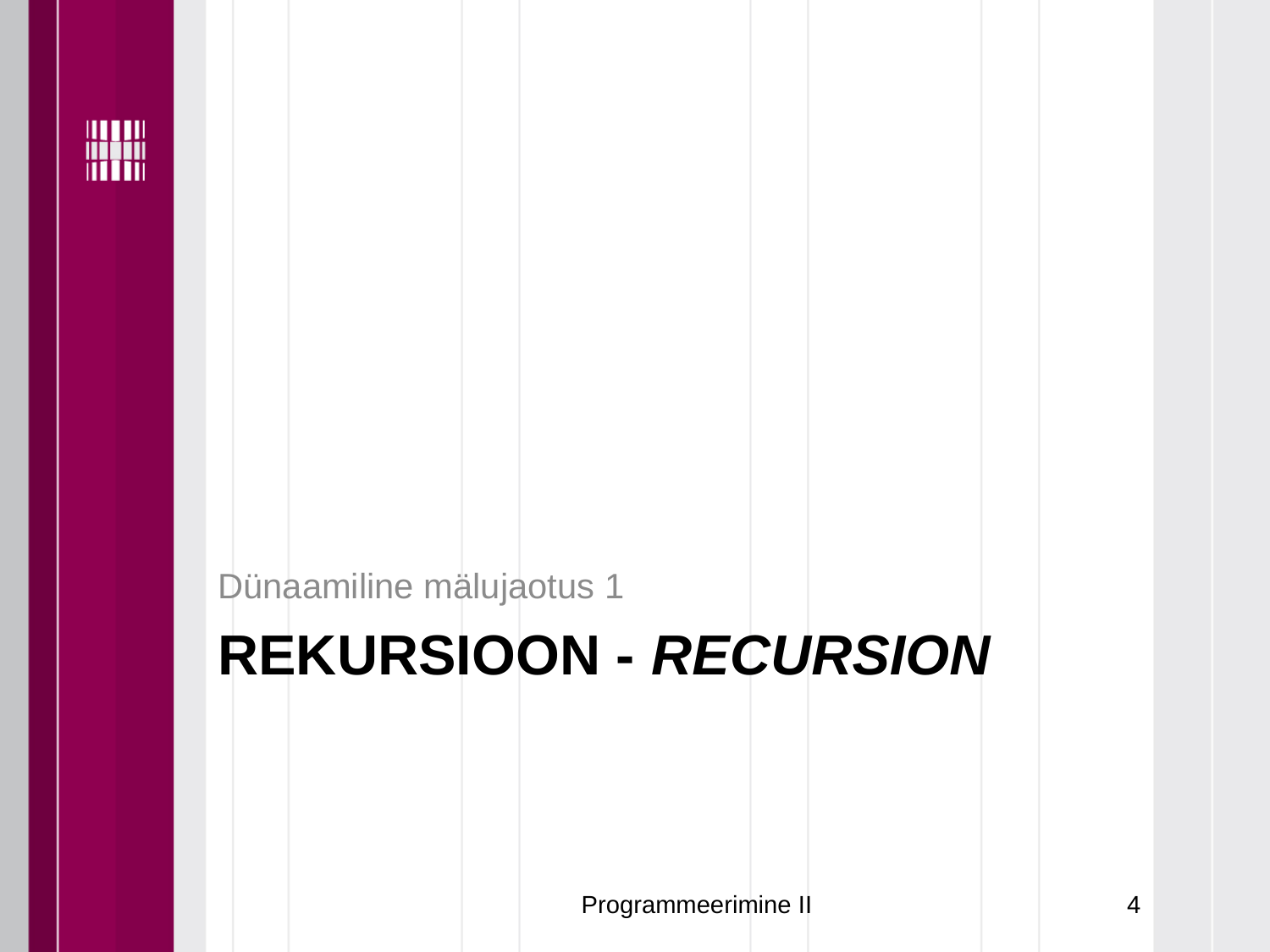

Dünaamiline mälujaotus 1
# REKURSIOON - Recursion
Programmeerimine II
4